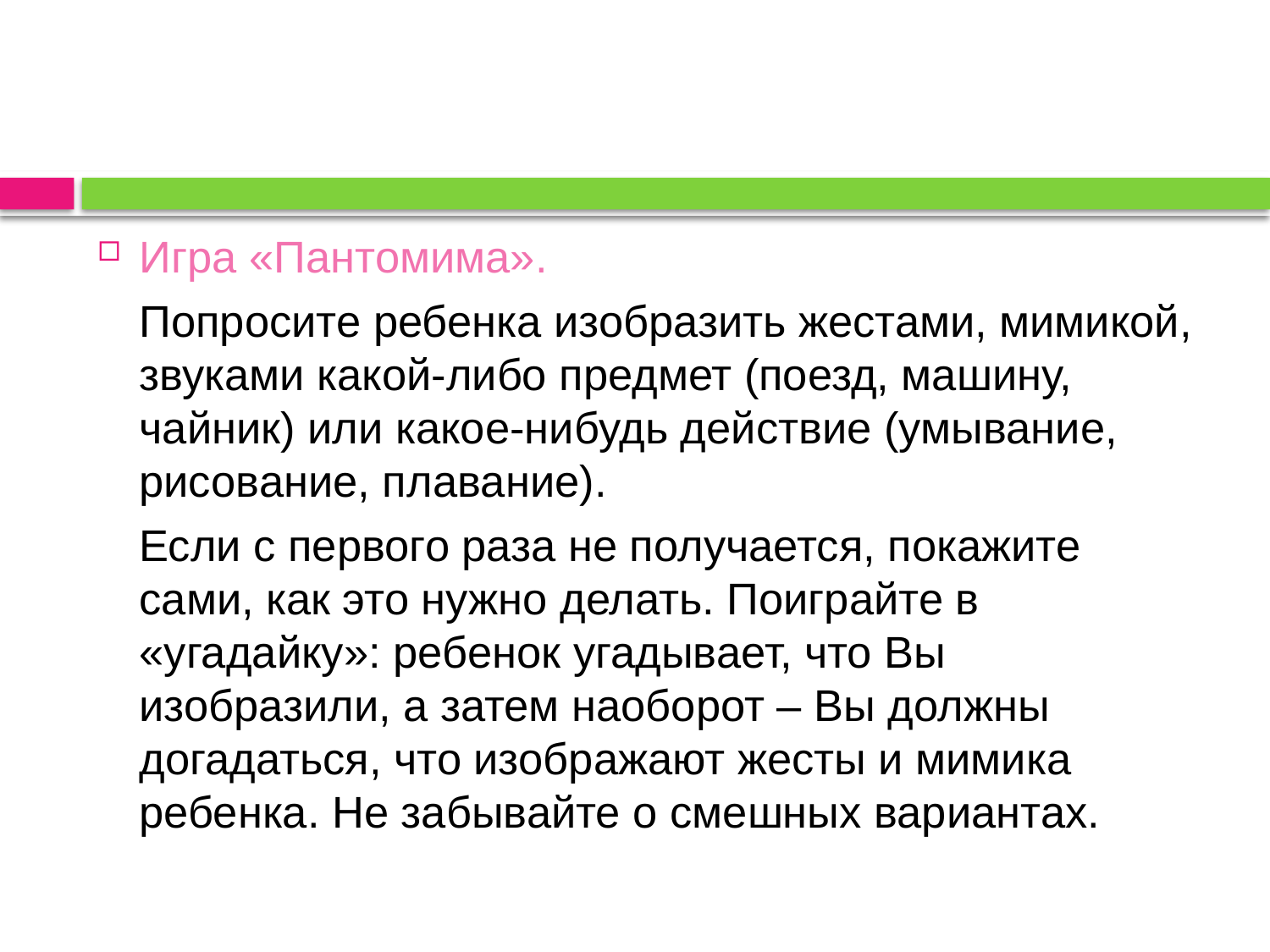

#
Игра «Пантомима».
	Попросите ребенка изобразить жестами, мимикой, звуками какой-либо предмет (поезд, машину, чайник) или какое-нибудь действие (умывание, рисование, плавание).
	Если с первого раза не получается, покажите сами, как это нужно делать. Поиграйте в «угадайку»: ребенок угадывает, что Вы изобразили, а затем наоборот – Вы должны догадаться, что изображают жесты и мимика ребенка. Не забывайте о смешных вариантах.